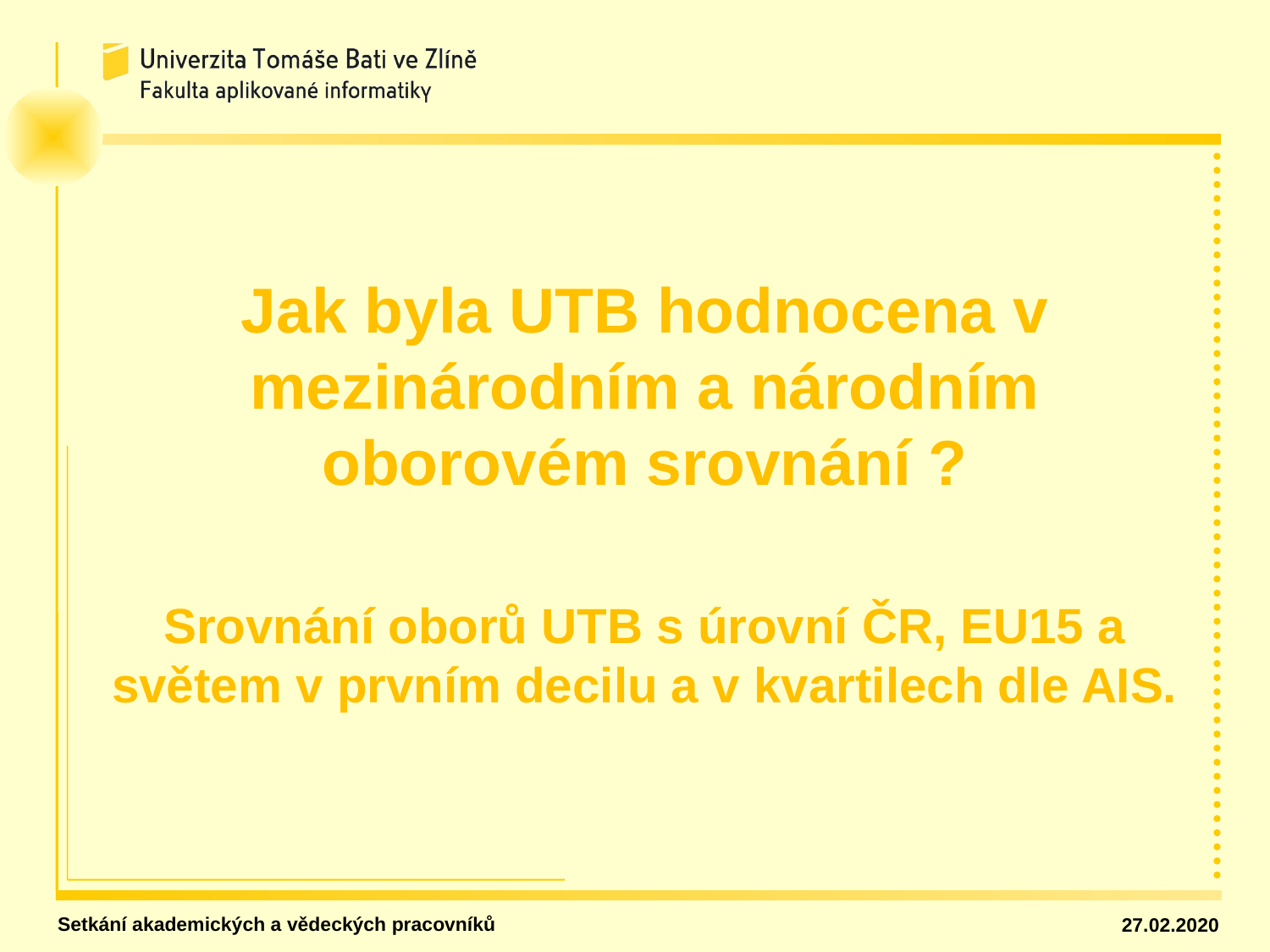

Jak byla UTB hodnocena v mezinárodním a národním oborovém srovnání ?

Srovnání oborů UTB s úrovní ČR, EU15 a světem v prvním decilu a v kvartilech dle AIS.
Setkání akademických a vědeckých pracovníků
27.02.2020